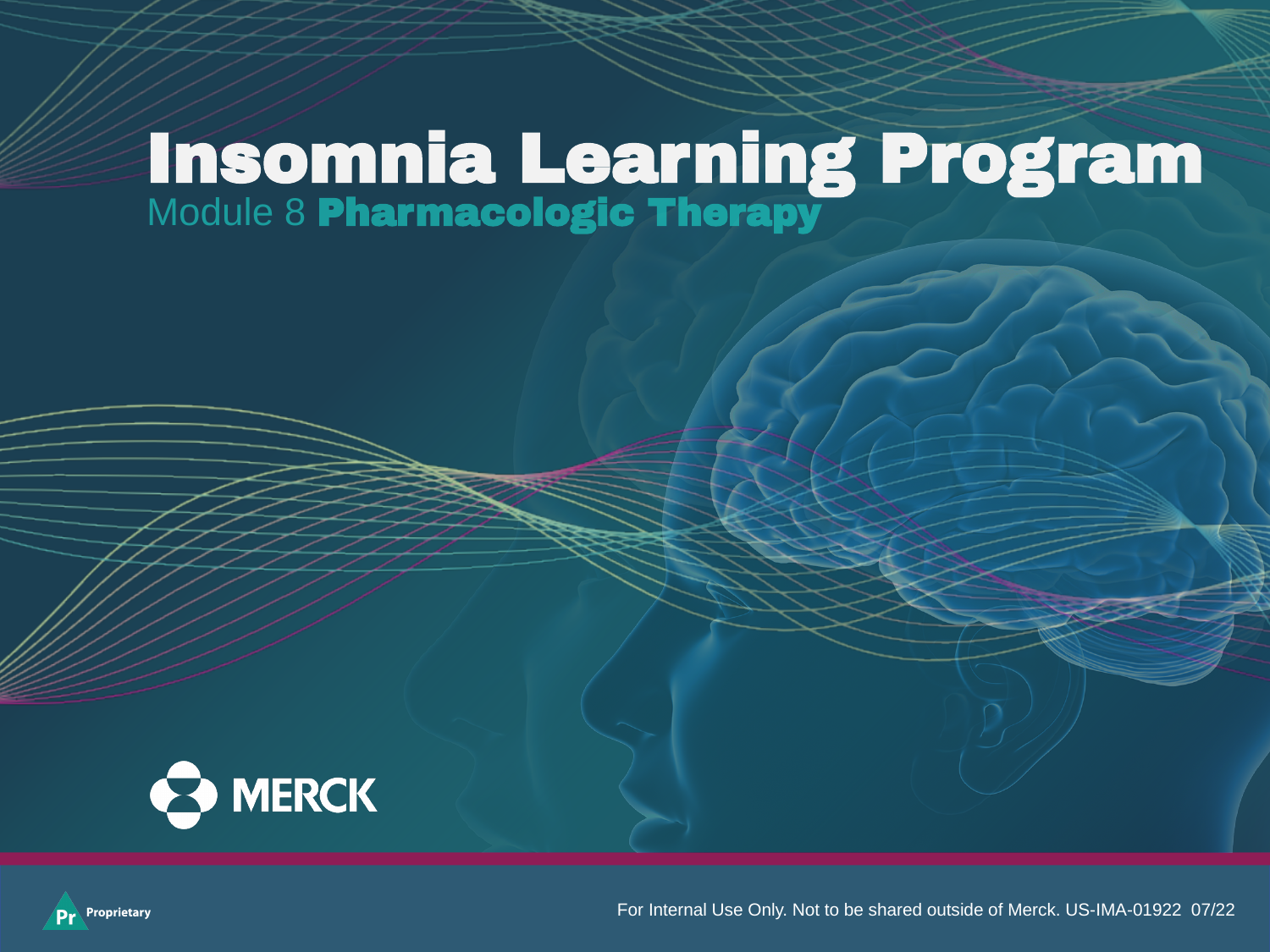

Insomnia Learning Program
Module 8 Pharmacologic Therapy